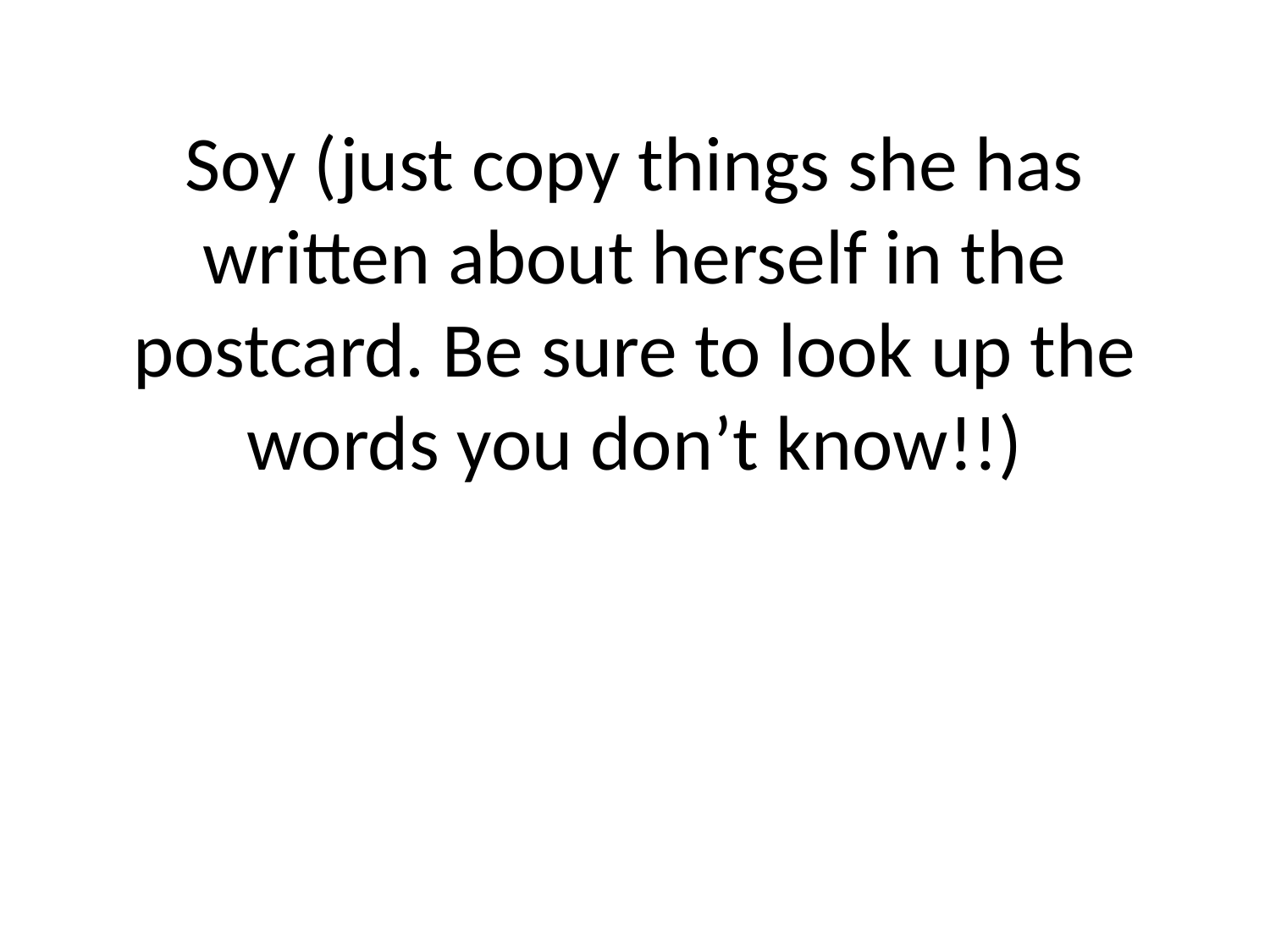

# Soy (just copy things she has written about herself in the postcard. Be sure to look up the words you don’t know!!)